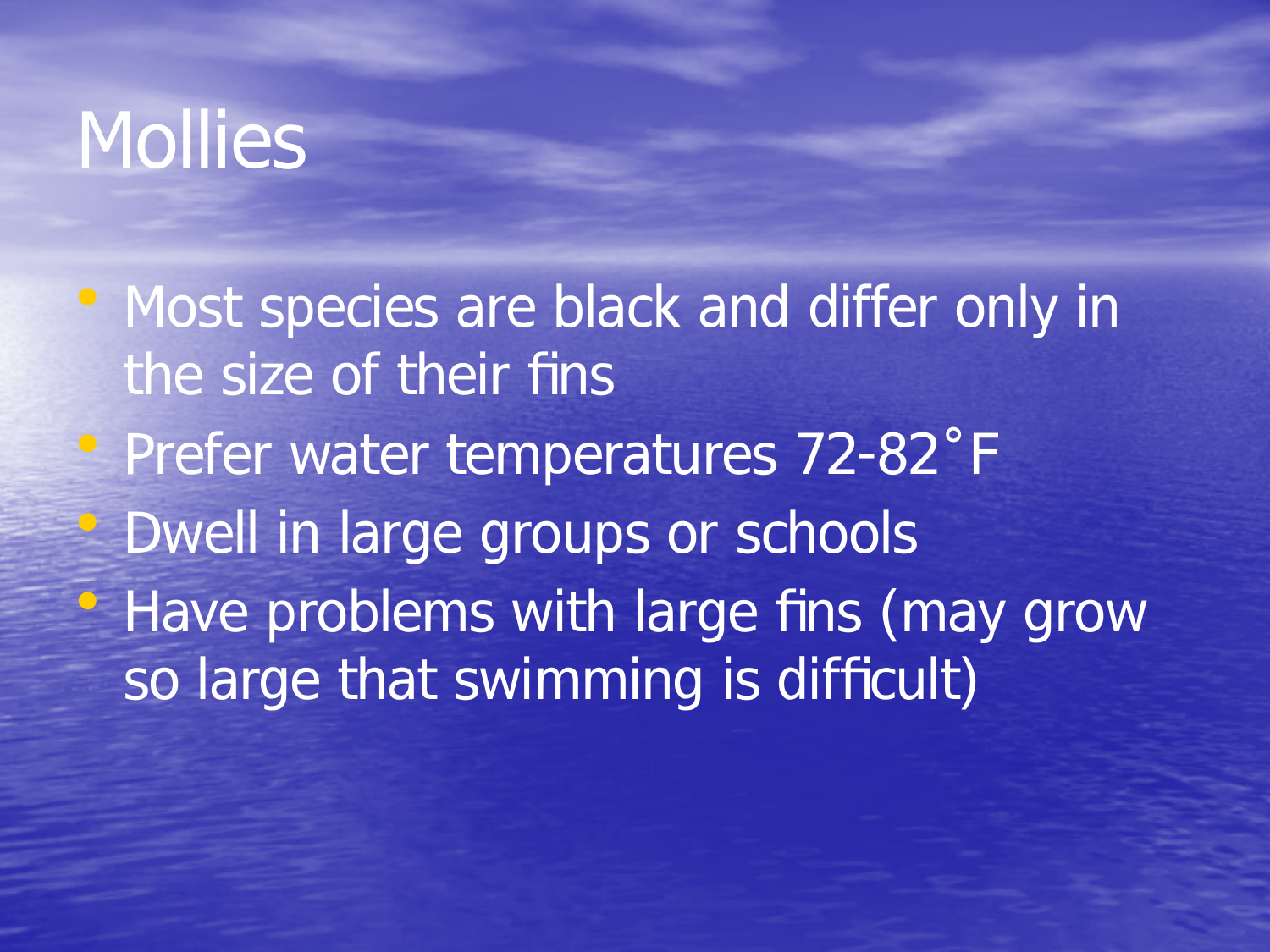

# Mollies
Most species are black and differ only in the size of their fins
Prefer water temperatures 72-82˚F
Dwell in large groups or schools
Have problems with large fins (may grow so large that swimming is difficult)